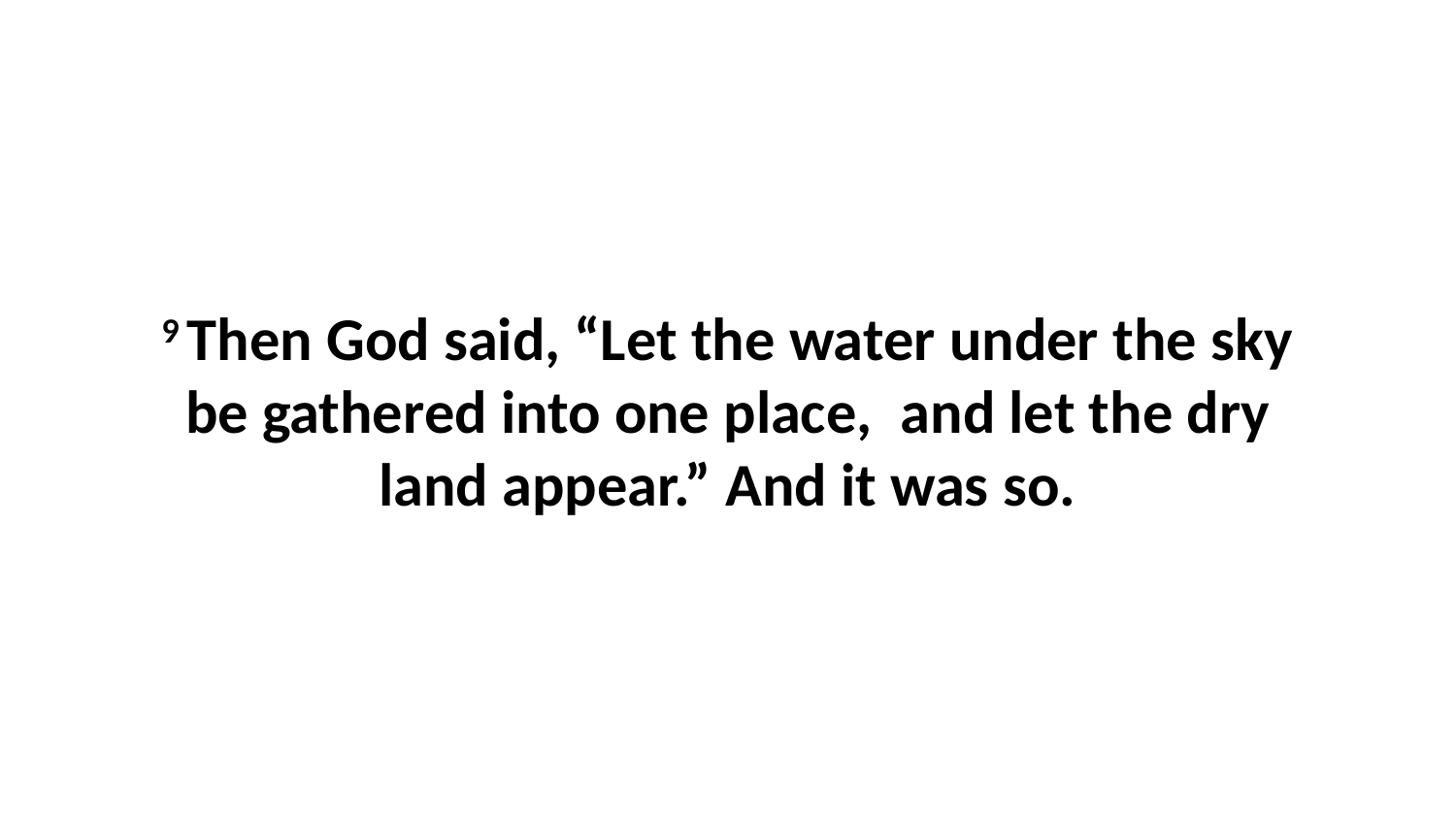

9 Then God said, “Let the water under the sky be gathered into one place,  and let the dry land appear.” And it was so.